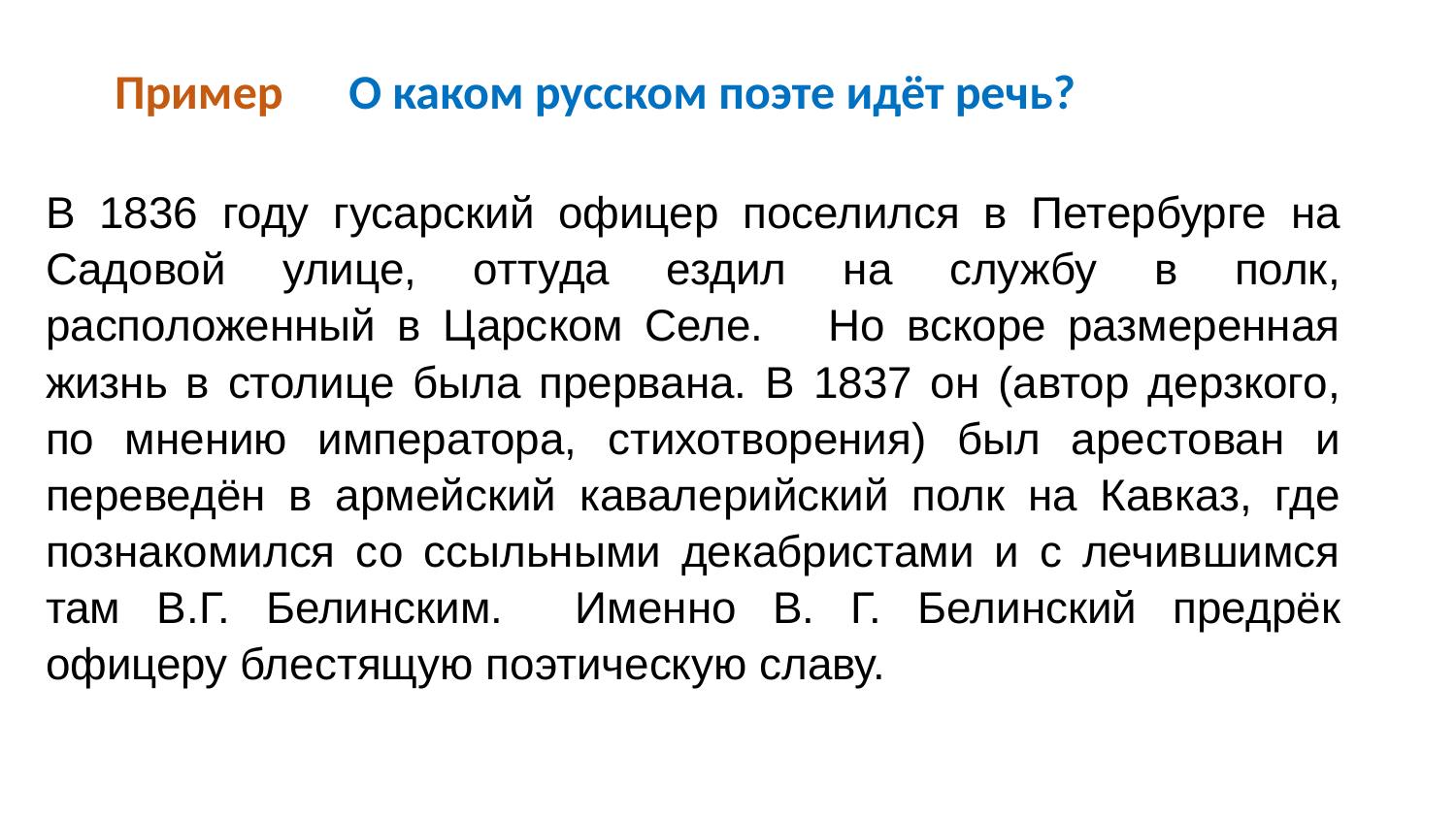

# Пример      О каком русском поэте идёт речь?
В 1836 году гусарский офицер поселился в Петербурге на Садовой улице, оттуда ездил на службу в полк, расположенный в Царском Селе.   Но вскоре размеренная жизнь в столице была прервана. В 1837 он (автор дерзкого, по мнению императора, стихотворения) был арестован и переведён в армейский кавалерийский полк на Кавказ, где познакомился со ссыльными декабристами и с лечившимся там В.Г. Белинским.  Именно В. Г. Белинский предрёк офицеру блестящую поэтическую славу.